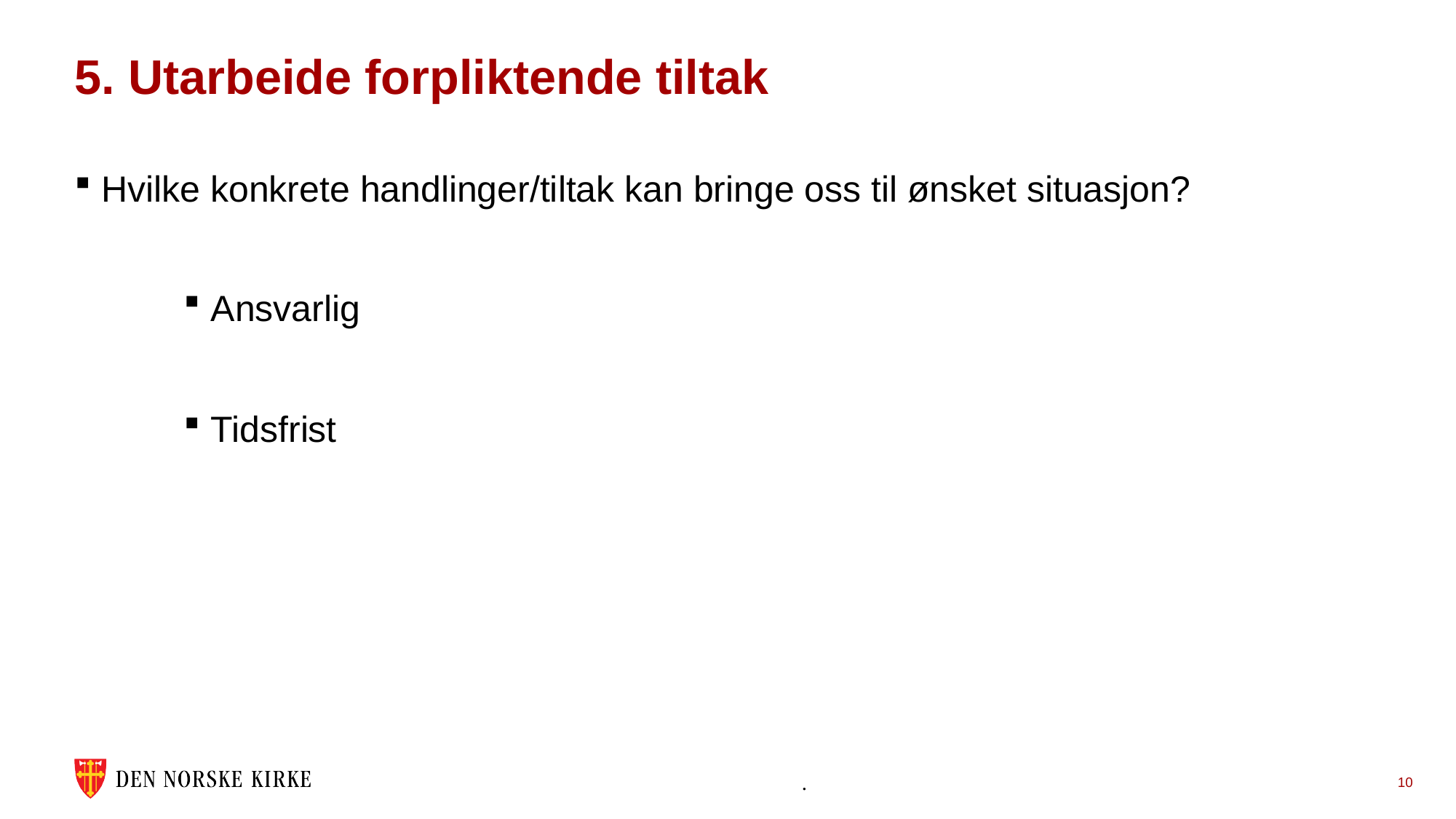

# 5. Utarbeide forpliktende tiltak
Hvilke konkrete handlinger/tiltak kan bringe oss til ønsket situasjon?

Ansvarlig

Tidsfrist

.
10